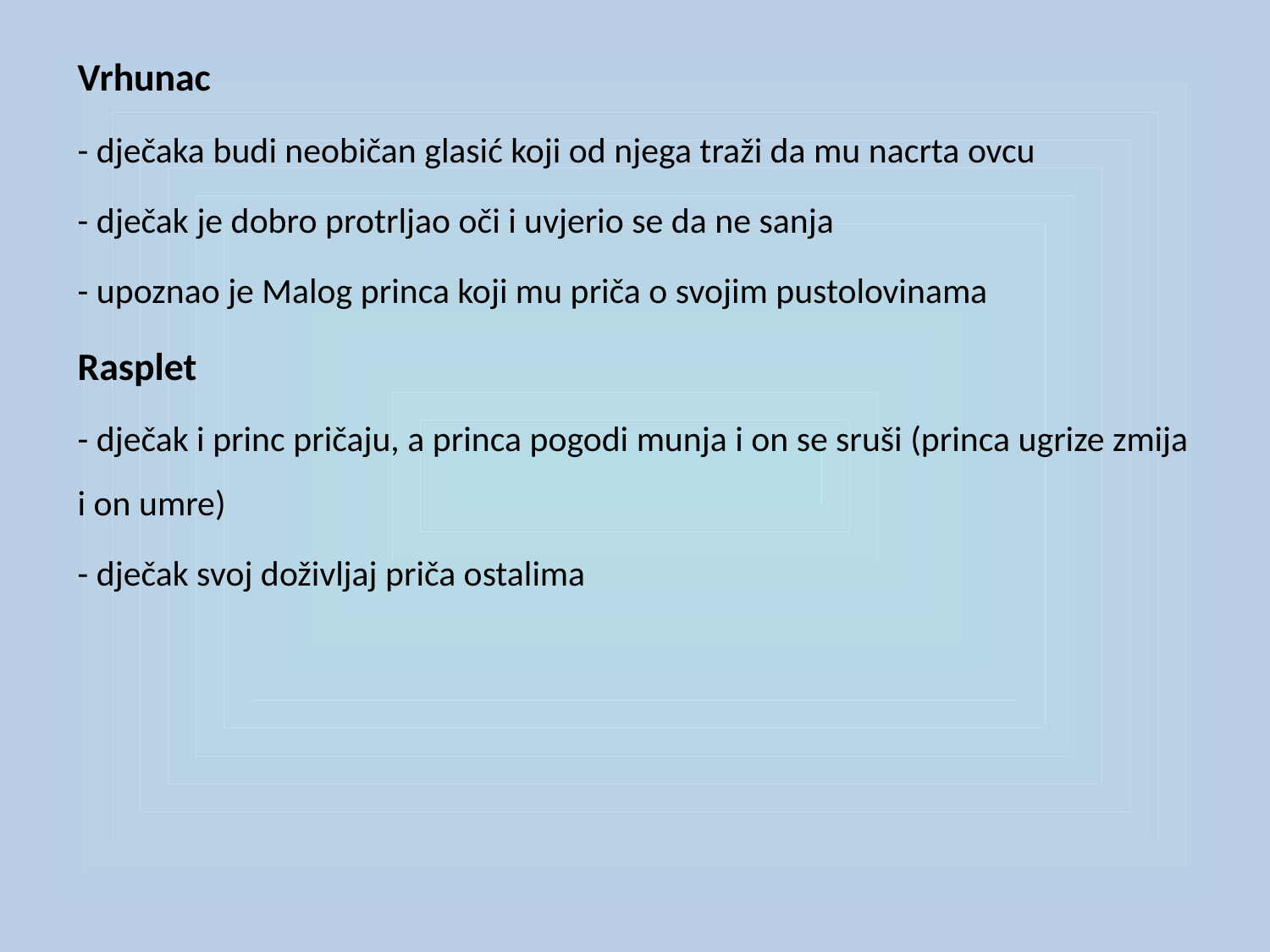

Vrhunac
- dječaka budi neobičan glasić koji od njega traži da mu nacrta ovcu
- dječak je dobro protrljao oči i uvjerio se da ne sanja
- upoznao je Malog princa koji mu priča o svojim pustolovinama
Rasplet
- dječak i princ pričaju, a princa pogodi munja i on se sruši (princa ugrize zmija i on umre)
- dječak svoj doživljaj priča ostalima